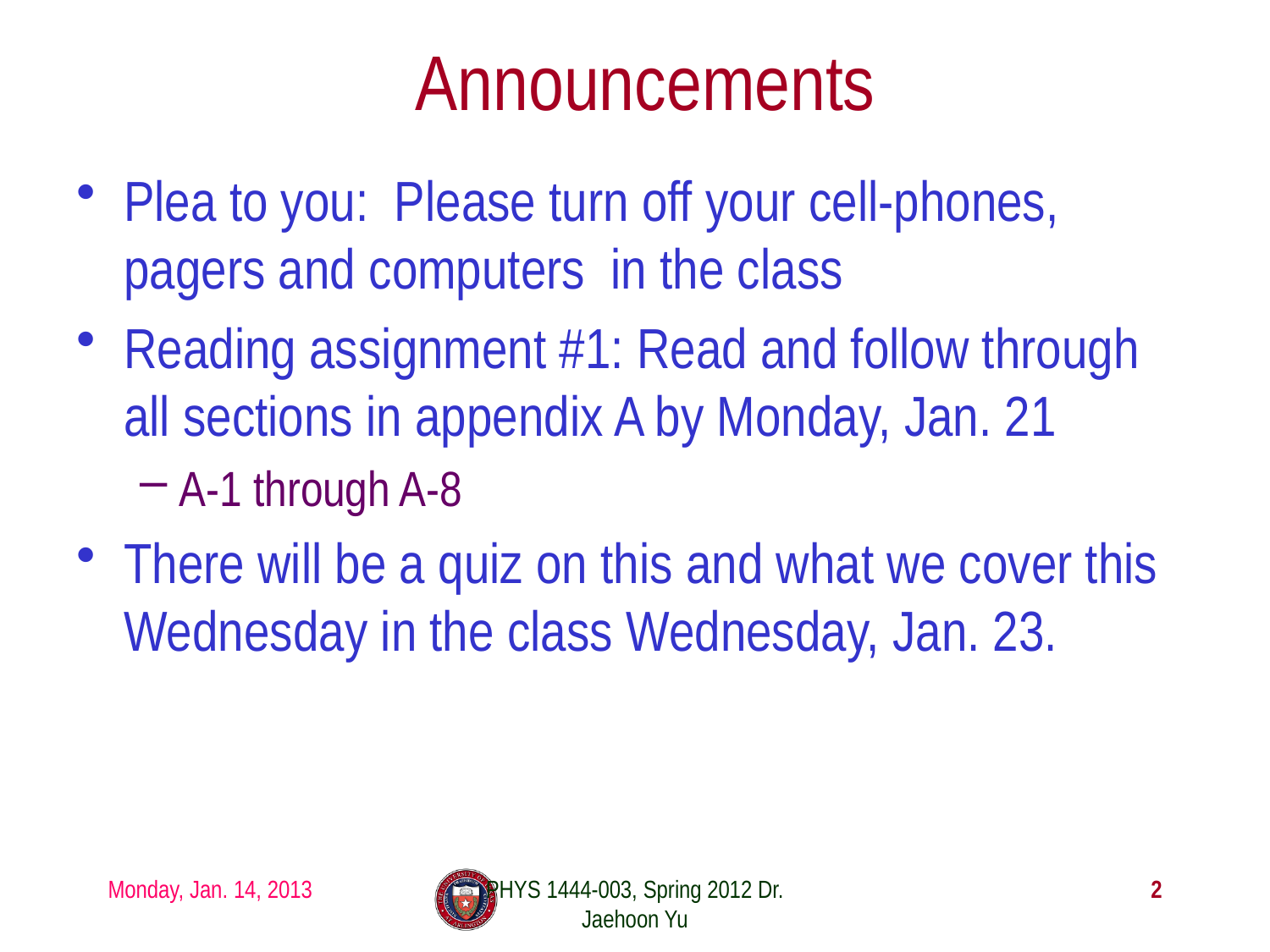

# Announcements
Plea to you:  Please turn off your cell-phones, pagers and computers  in the class
Reading assignment #1: Read and follow through all sections in appendix A by Monday, Jan. 21
A-1 through A-8
There will be a quiz on this and what we cover this Wednesday in the class Wednesday, Jan. 23.
Monday, Jan. 14, 2013
PHYS 1444-003, Spring 2012 Dr. Jaehoon Yu
2